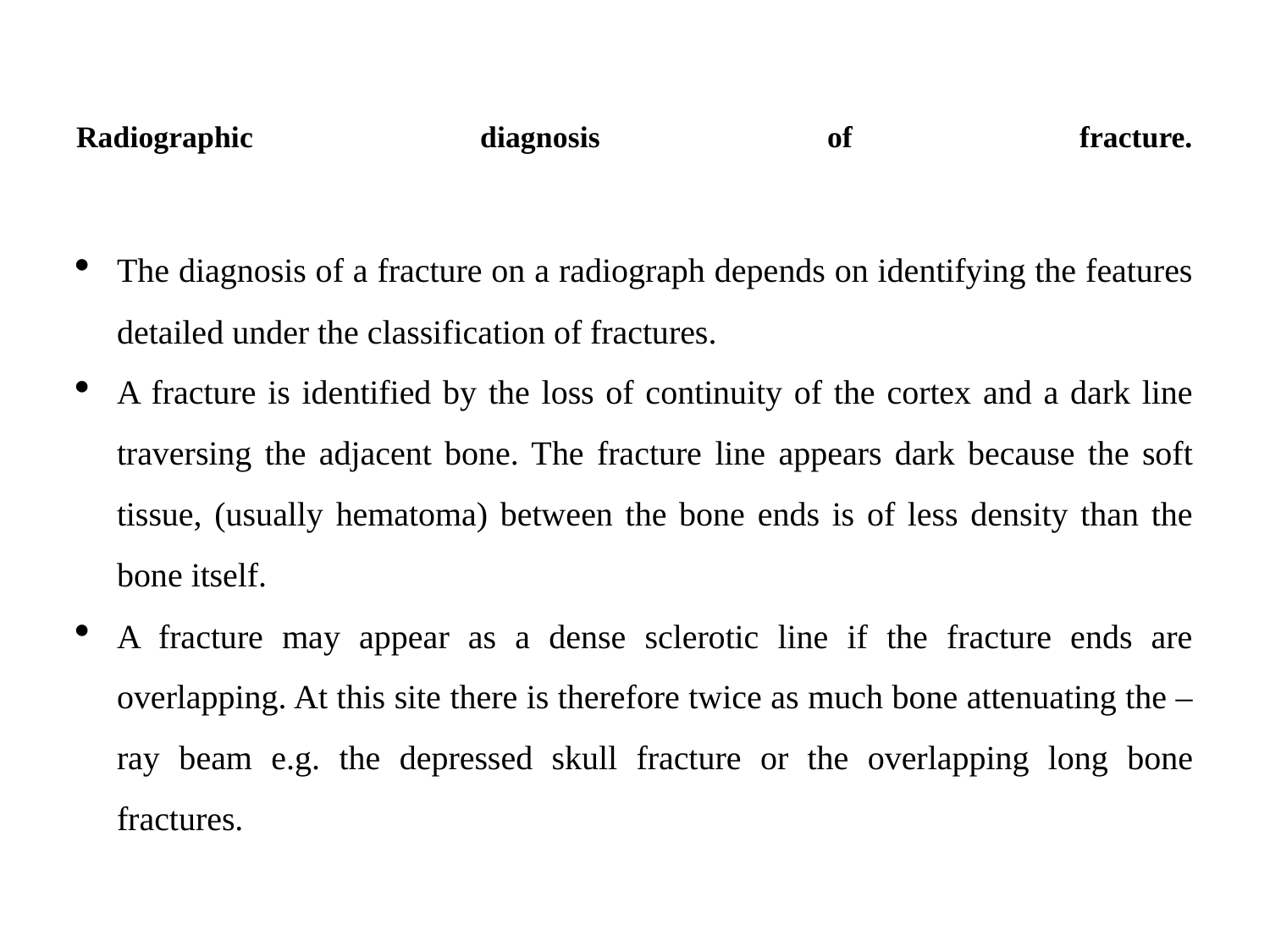

# Radiographic diagnosis of fracture.
The diagnosis of a fracture on a radiograph depends on identifying the features detailed under the classification of fractures.
A fracture is identified by the loss of continuity of the cortex and a dark line traversing the adjacent bone. The fracture line appears dark because the soft tissue, (usually hematoma) between the bone ends is of less density than the bone itself.
A fracture may appear as a dense sclerotic line if the fracture ends are overlapping. At this site there is therefore twice as much bone attenuating the –ray beam e.g. the depressed skull fracture or the overlapping long bone fractures.